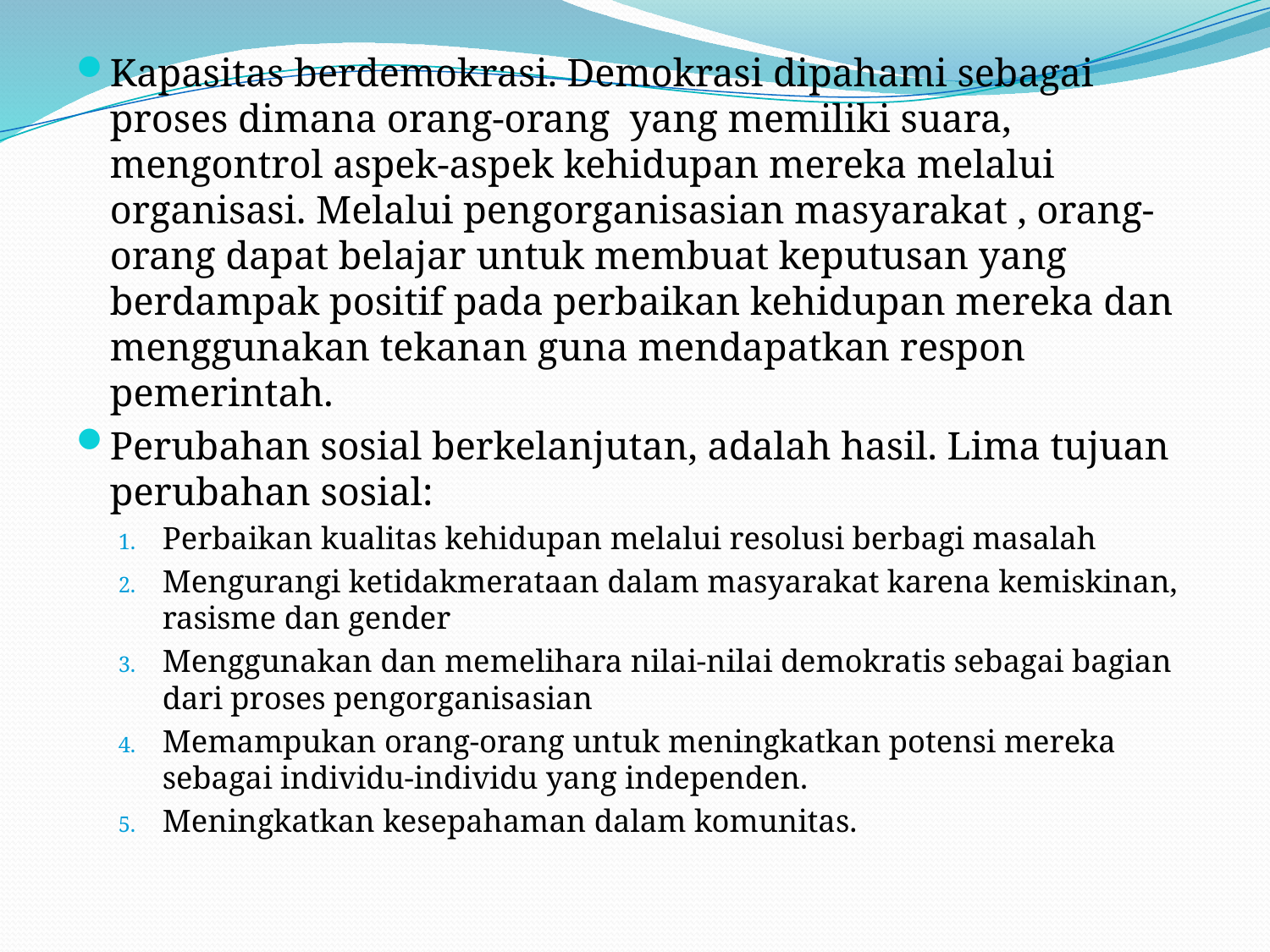

Kapasitas berdemokrasi. Demokrasi dipahami sebagai proses dimana orang-orang  yang memiliki suara, mengontrol aspek-aspek kehidupan mereka melalui organisasi. Melalui pengorganisasian masyarakat , orang-orang dapat belajar untuk membuat keputusan yang berdampak positif pada perbaikan kehidupan mereka dan menggunakan tekanan guna mendapatkan respon pemerintah.
Perubahan sosial berkelanjutan, adalah hasil. Lima tujuan perubahan sosial:
Perbaikan kualitas kehidupan melalui resolusi berbagi masalah
Mengurangi ketidakmerataan dalam masyarakat karena kemiskinan, rasisme dan gender
Menggunakan dan memelihara nilai-nilai demokratis sebagai bagian dari proses pengorganisasian
Memampukan orang-orang untuk meningkatkan potensi mereka sebagai individu-individu yang independen.
Meningkatkan kesepahaman dalam komunitas.